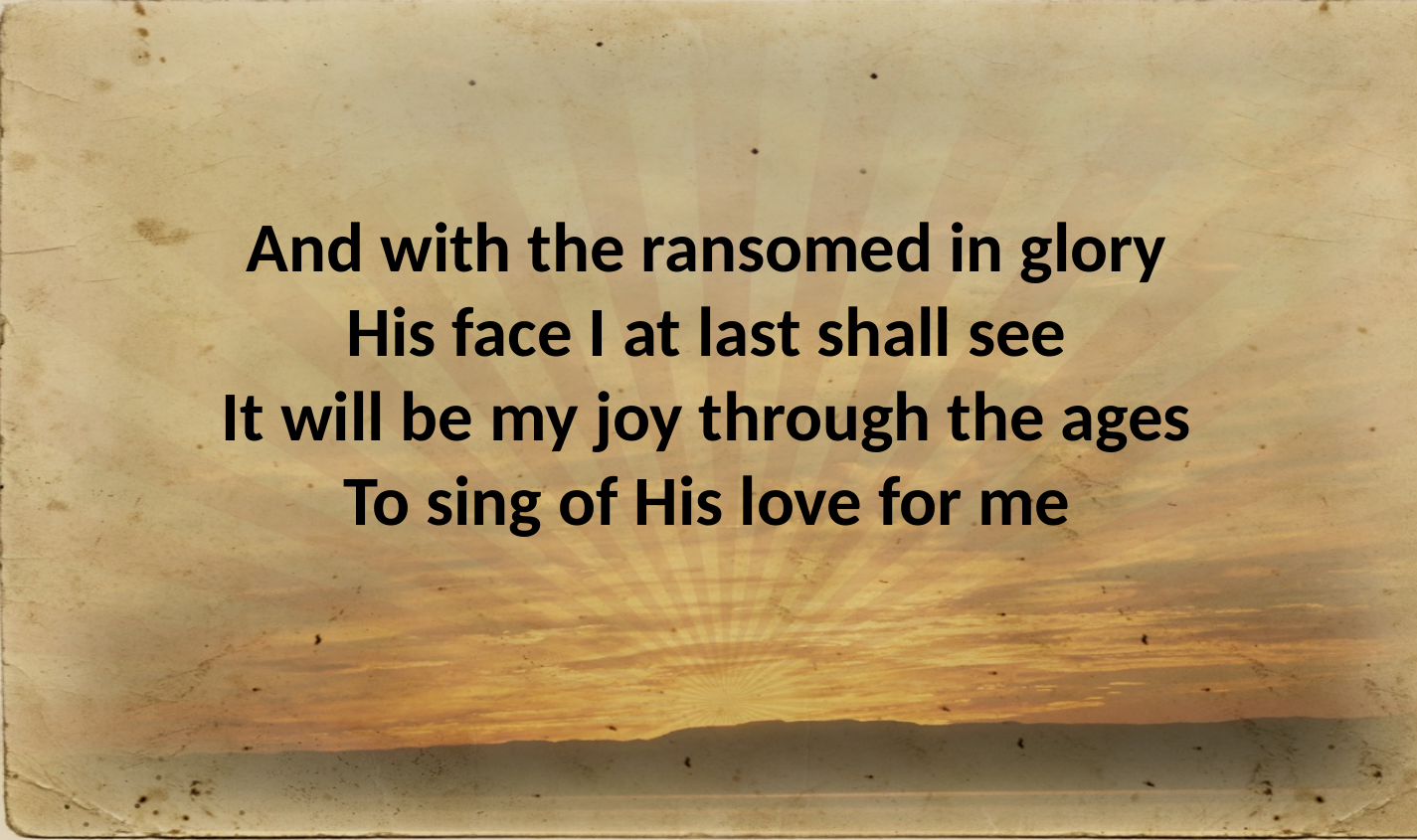

And with the ransomed in glory
His face I at last shall see
It will be my joy through the ages
To sing of His love for me